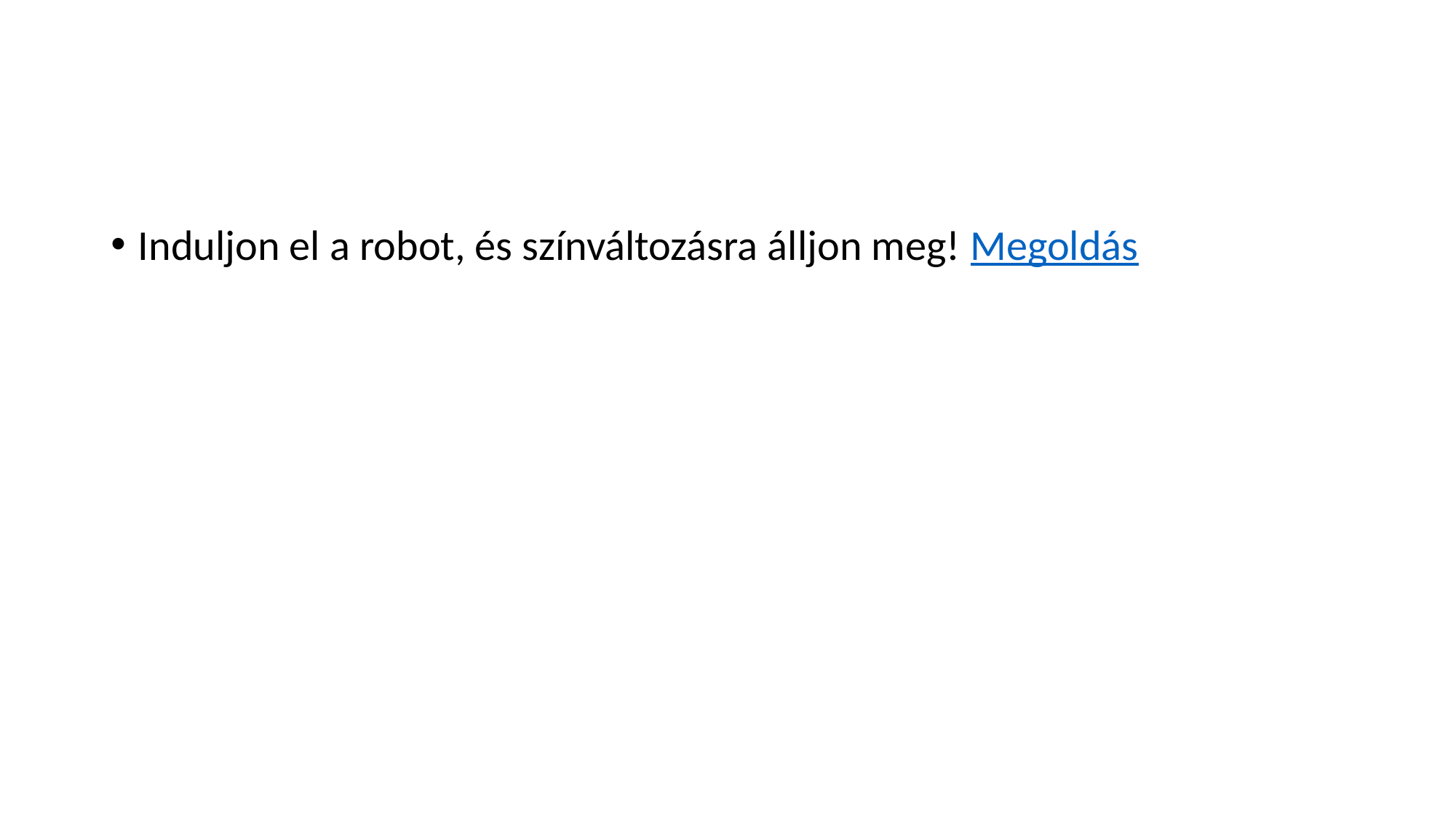

#
Induljon el a robot, és színváltozásra álljon meg! Megoldás